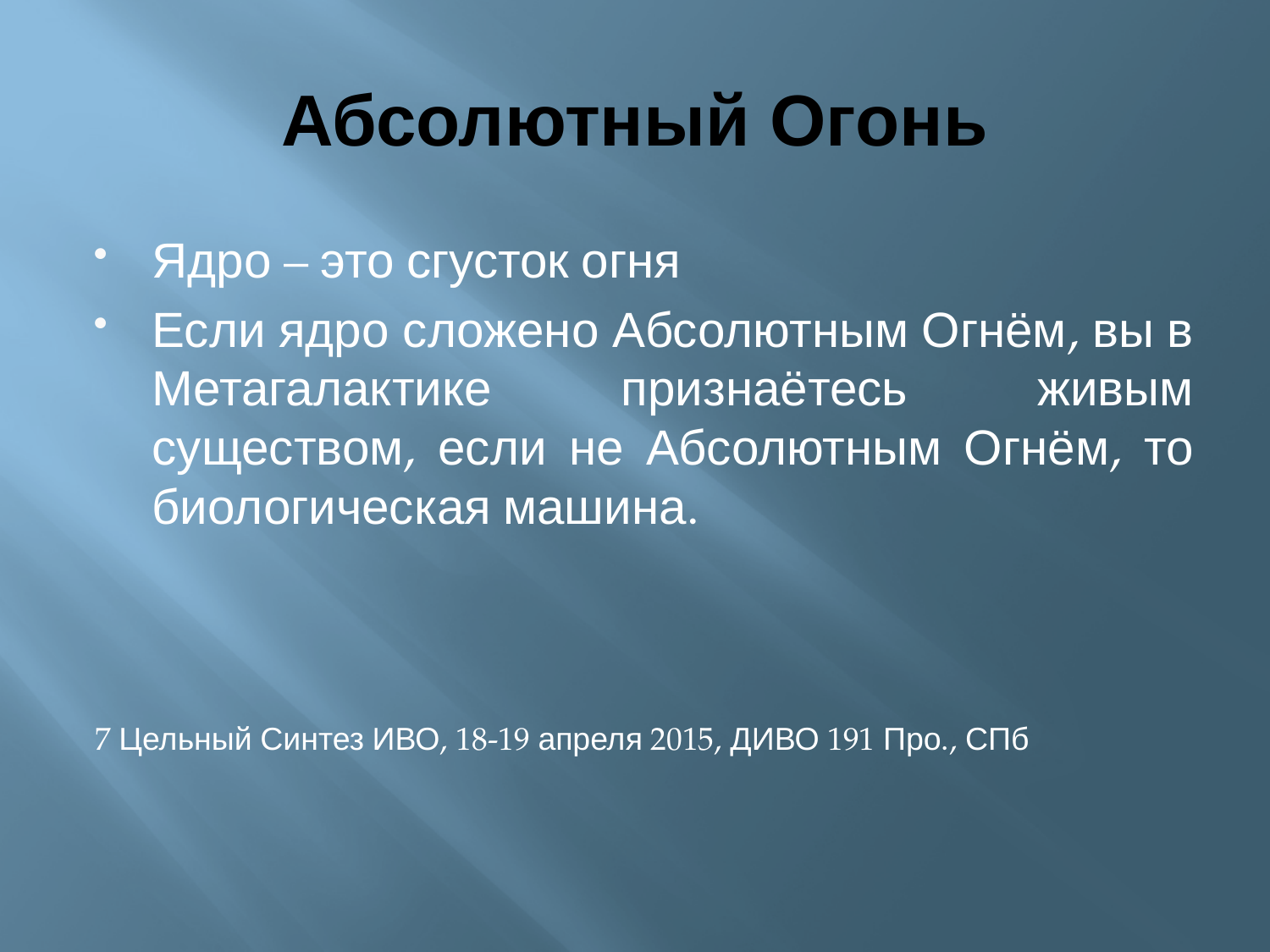

# Абсолютный Огонь
Ядро – это сгусток огня
Если ядро сложено Абсолютным Огнём, вы в Метагалактике признаётесь живым существом, если не Абсолютным Огнём, то биологическая машина.

7 Цельный Синтез ИВО, 18-19 апреля 2015, ДИВО 191 Про., СПб